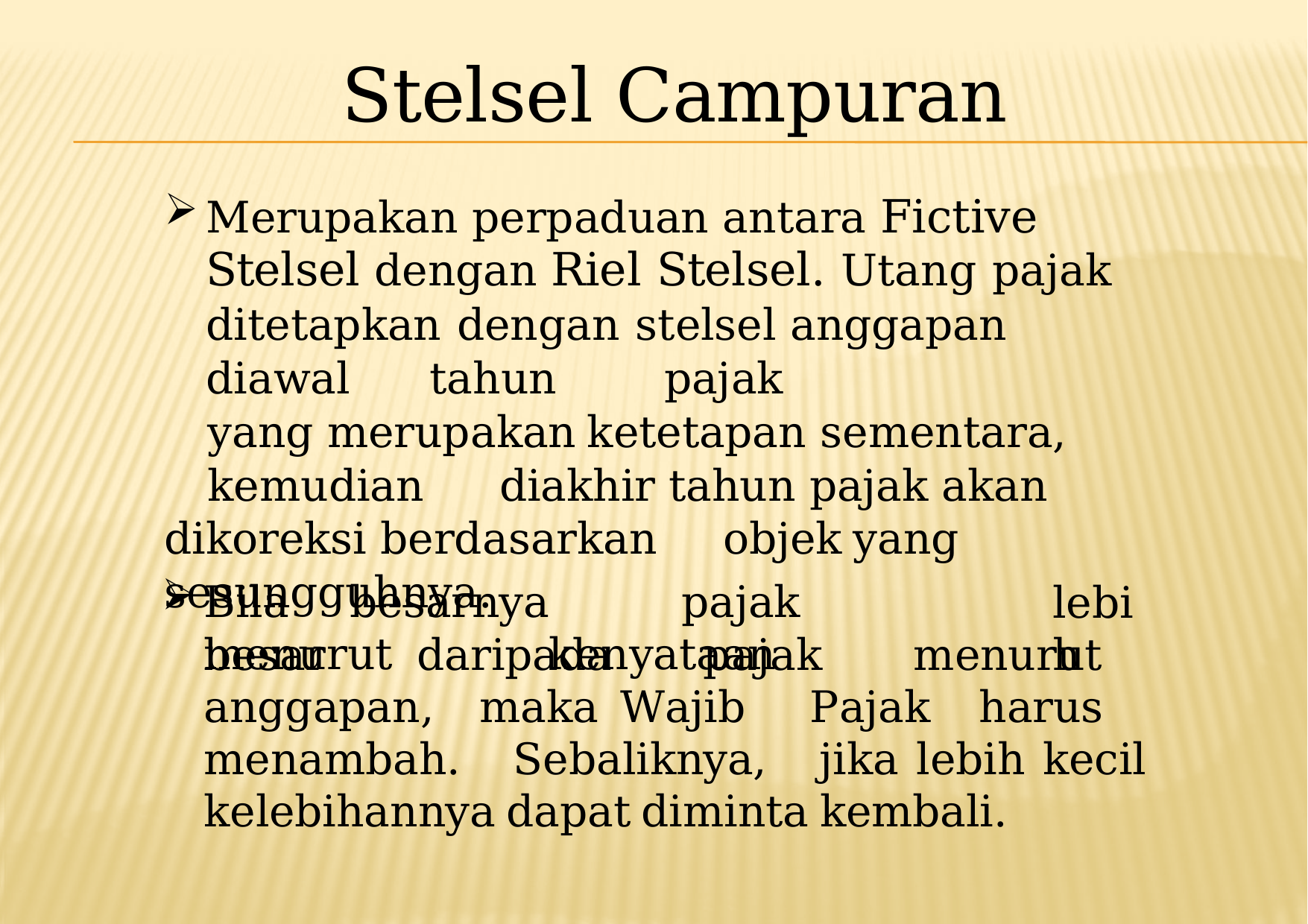

Stelsel Campuran
Merupakan perpaduan antara Fictive Stelsel dengan Riel Stelsel. Utang pajak ditetapkan dengan stelsel anggapan diawal	tahun	 pajak
 	yang merupakan ketetapan sementara,	kemudian	diakhir tahun pajak akan dikoreksi berdasarkan	objek yang sesungguhnya.

Bila	besarnya	pajak	menurut	kenyataan
lebih
besar  daripada  pajak  menurut  anggapan,  maka Wajib   Pajak  harus   menambah.   Sebaliknya,   jika lebih kecil kelebihannya dapat diminta kembali.